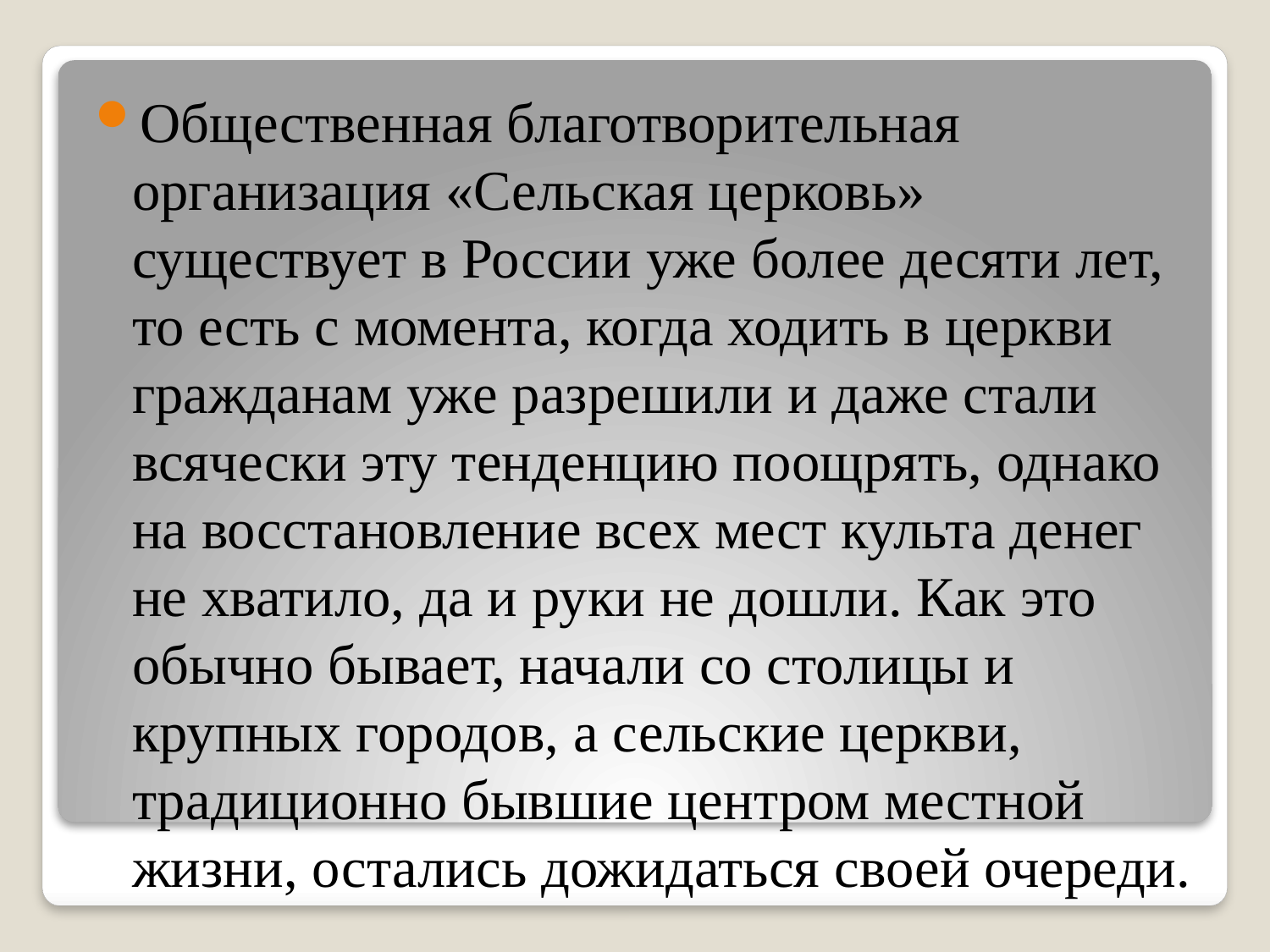

Общественная благотворительная организация «Сельская церковь» существует в России уже более десяти лет, то есть с момента, когда ходить в церкви гражданам уже разрешили и даже стали всячески эту тенденцию поощрять, однако на восстановление всех мест культа денег не хватило, да и руки не дошли. Как это обычно бывает, начали со столицы и крупных городов, а сельские церкви, традиционно бывшие центром местной жизни, остались дожидаться своей очереди.
#